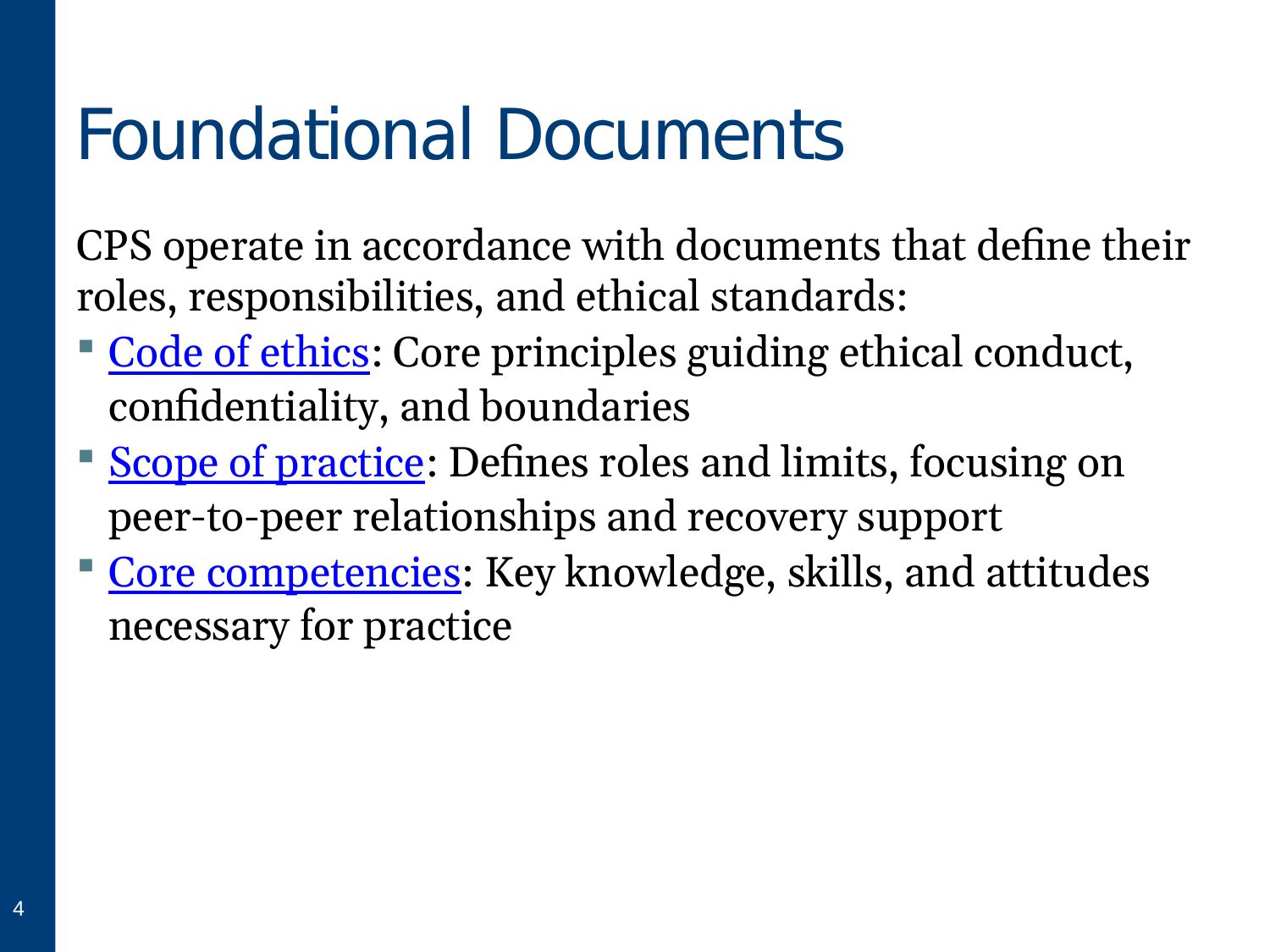

# Foundational Documents
CPS operate in accordance with documents that define their roles, responsibilities, and ethical standards:
Code of ethics: Core principles guiding ethical conduct, confidentiality, and boundaries
Scope of practice: Defines roles and limits, focusing on peer-to-peer relationships and recovery support
Core competencies: Key knowledge, skills, and attitudes necessary for practice

4